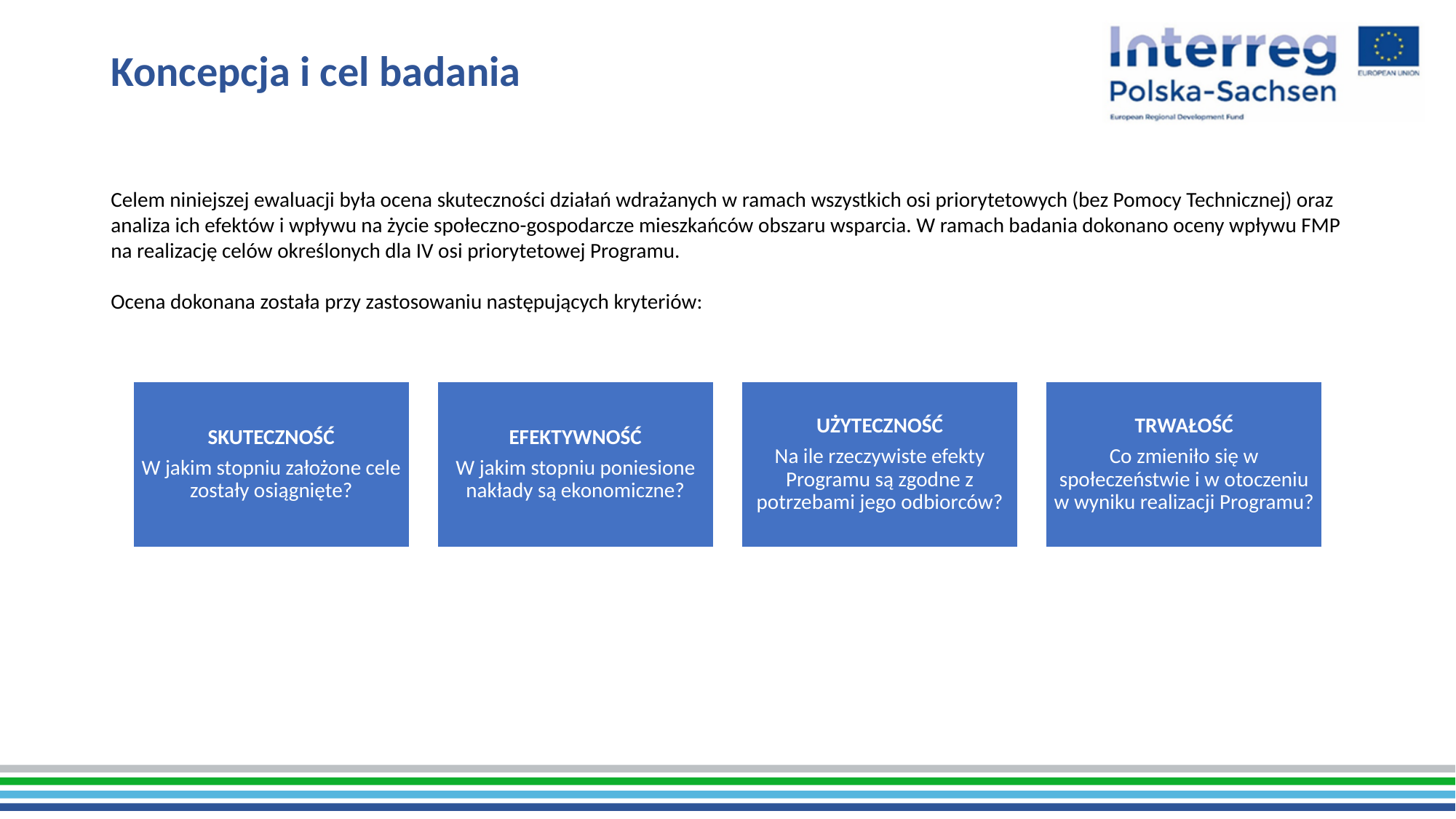

# Koncepcja i cel badania
Celem niniejszej ewaluacji była ocena skuteczności działań wdrażanych w ramach wszystkich osi priorytetowych (bez Pomocy Technicznej) oraz analiza ich efektów i wpływu na życie społeczno-gospodarcze mieszkańców obszaru wsparcia. W ramach badania dokonano oceny wpływu FMP na realizację celów określonych dla IV osi priorytetowej Programu.

Ocena dokonana została przy zastosowaniu następujących kryteriów:

SKUTECZNOŚĆ
W jakim stopniu założone cele zostały osiągnięte?
EFEKTYWNOŚĆ
W jakim stopniu poniesione nakłady są ekonomiczne?
UŻYTECZNOŚĆ
Na ile rzeczywiste efekty Programu są zgodne z potrzebami jego odbiorców?
TRWAŁOŚĆ
Co zmieniło się w społeczeństwie i w otoczeniu w wyniku realizacji Programu?